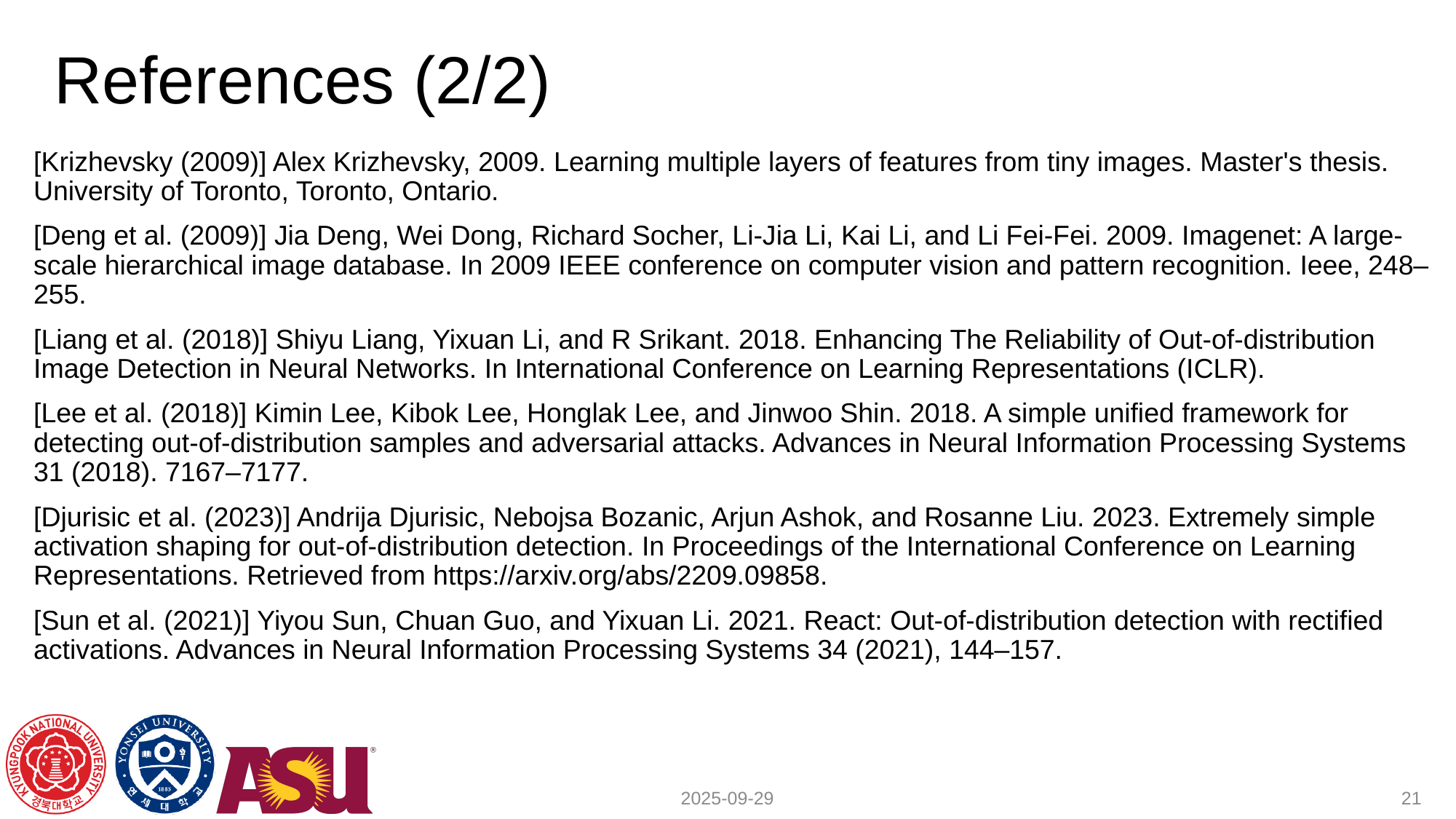

# References (2/2)
[Krizhevsky (2009)] Alex Krizhevsky, 2009. Learning multiple layers of features from tiny images. Master's thesis. University of Toronto, Toronto, Ontario.
[Deng et al. (2009)] Jia Deng, Wei Dong, Richard Socher, Li-Jia Li, Kai Li, and Li Fei-Fei. 2009. Imagenet: A large-scale hierarchical image database. In 2009 IEEE conference on computer vision and pattern recognition. Ieee, 248–255.
[Liang et al. (2018)] Shiyu Liang, Yixuan Li, and R Srikant. 2018. Enhancing The Reliability of Out-of-distribution Image Detection in Neural Networks. In International Conference on Learning Representations (ICLR).
[Lee et al. (2018)] Kimin Lee, Kibok Lee, Honglak Lee, and Jinwoo Shin. 2018. A simple unified framework for detecting out-of-distribution samples and adversarial attacks. Advances in Neural Information Processing Systems 31 (2018). 7167–7177.
[Djurisic et al. (2023)] Andrija Djurisic, Nebojsa Bozanic, Arjun Ashok, and Rosanne Liu. 2023. Extremely simple activation shaping for out-of-distribution detection. In Proceedings of the International Conference on Learning Representations. Retrieved from https://arxiv.org/abs/2209.09858.
[Sun et al. (2021)] Yiyou Sun, Chuan Guo, and Yixuan Li. 2021. React: Out-of-distribution detection with rectified activations. Advances in Neural Information Processing Systems 34 (2021), 144–157.

21
2025-09-29